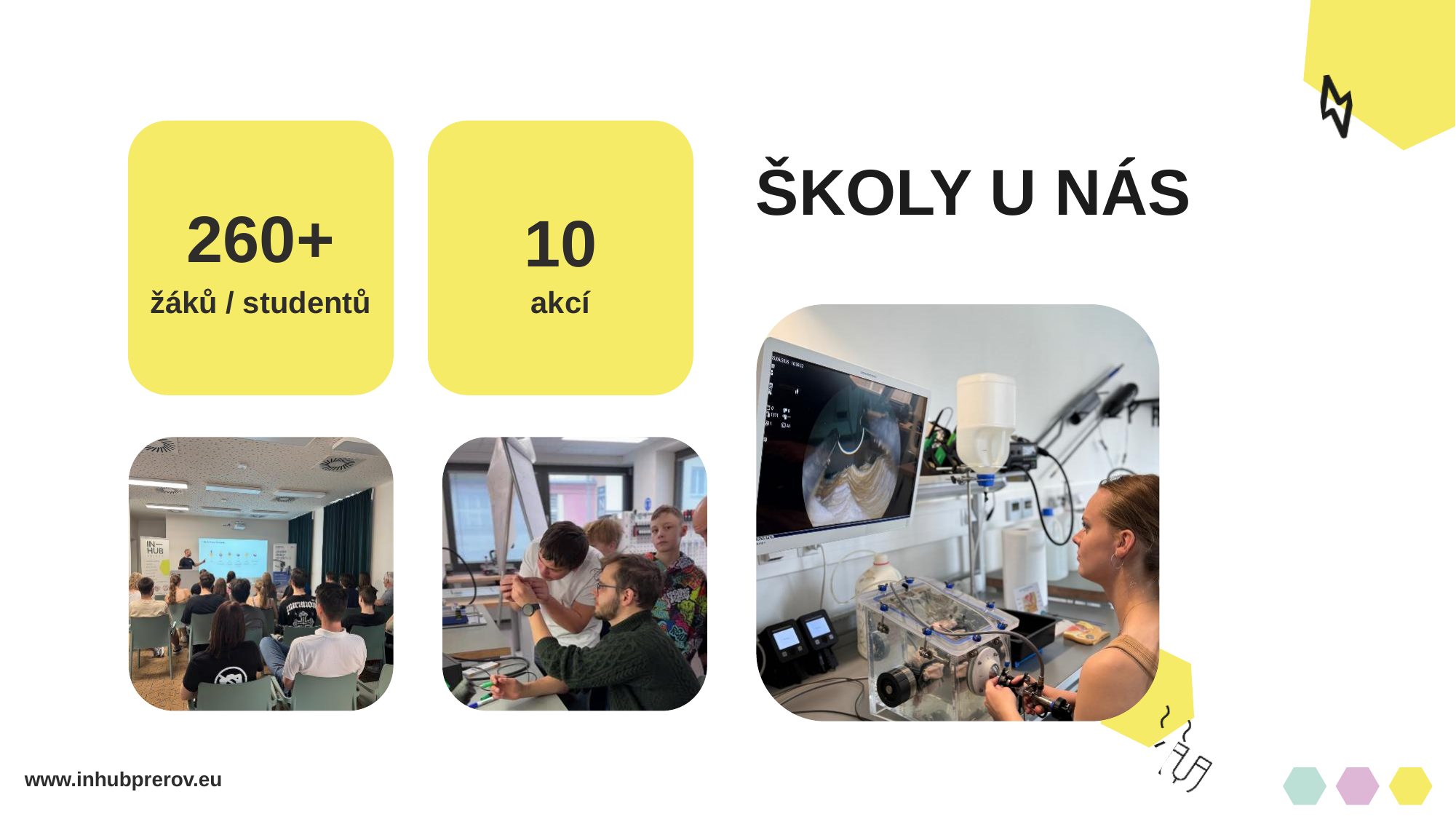

ŠKOLY U NÁS
260+
10
žáků / studentů
akcí

www.inhubprerov.eu